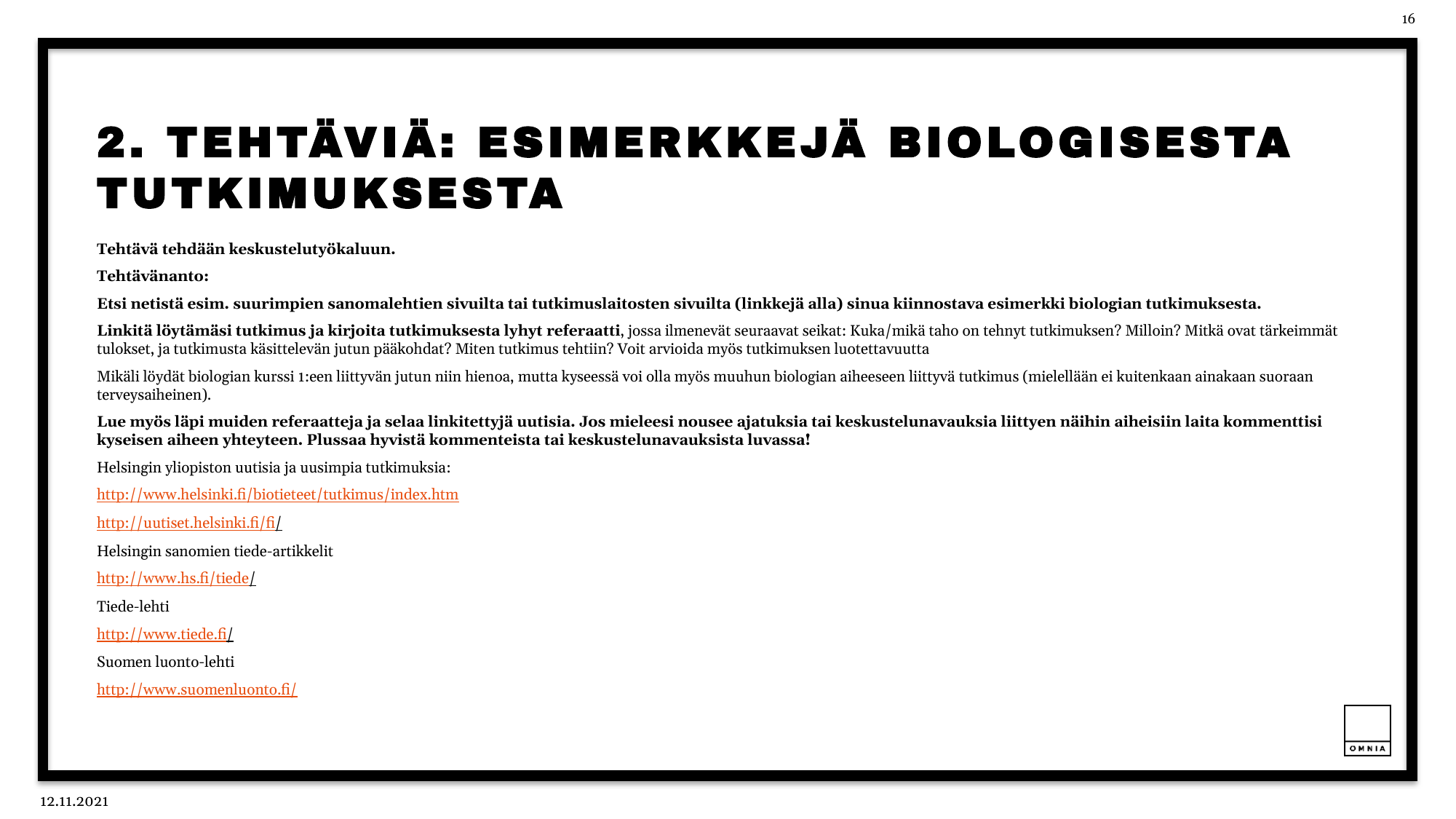

# 2. Tehtäviä: Esimerkkejä biologisesta tutkimuksesta
Tehtävä tehdään keskustelutyökaluun.
Tehtävänanto:
Etsi netistä esim. suurimpien sanomalehtien sivuilta tai tutkimuslaitosten sivuilta (linkkejä alla) sinua kiinnostava esimerkki biologian tutkimuksesta.
Linkitä löytämäsi tutkimus ja kirjoita tutkimuksesta lyhyt referaatti, jossa ilmenevät seuraavat seikat: Kuka/mikä taho on tehnyt tutkimuksen? Milloin? Mitkä ovat tärkeimmät tulokset, ja tutkimusta käsittelevän jutun pääkohdat? Miten tutkimus tehtiin? Voit arvioida myös tutkimuksen luotettavuutta
Mikäli löydät biologian kurssi 1:een liittyvän jutun niin hienoa, mutta kyseessä voi olla myös muuhun biologian aiheeseen liittyvä tutkimus (mielellään ei kuitenkaan ainakaan suoraan terveysaiheinen).
Lue myös läpi muiden referaatteja ja selaa linkitettyjä uutisia. Jos mieleesi nousee ajatuksia tai keskustelunavauksia liittyen näihin aiheisiin laita kommenttisi kyseisen aiheen yhteyteen. Plussaa hyvistä kommenteista tai keskustelunavauksista luvassa!
Helsingin yliopiston uutisia ja uusimpia tutkimuksia:
http://www.helsinki.fi/biotieteet/tutkimus/index.htm
http://uutiset.helsinki.fi/fi/
Helsingin sanomien tiede-artikkelit
http://www.hs.fi/tiede/
Tiede-lehti
http://www.tiede.fi/
Suomen luonto-lehti
http://www.suomenluonto.fi/

12.11.2021